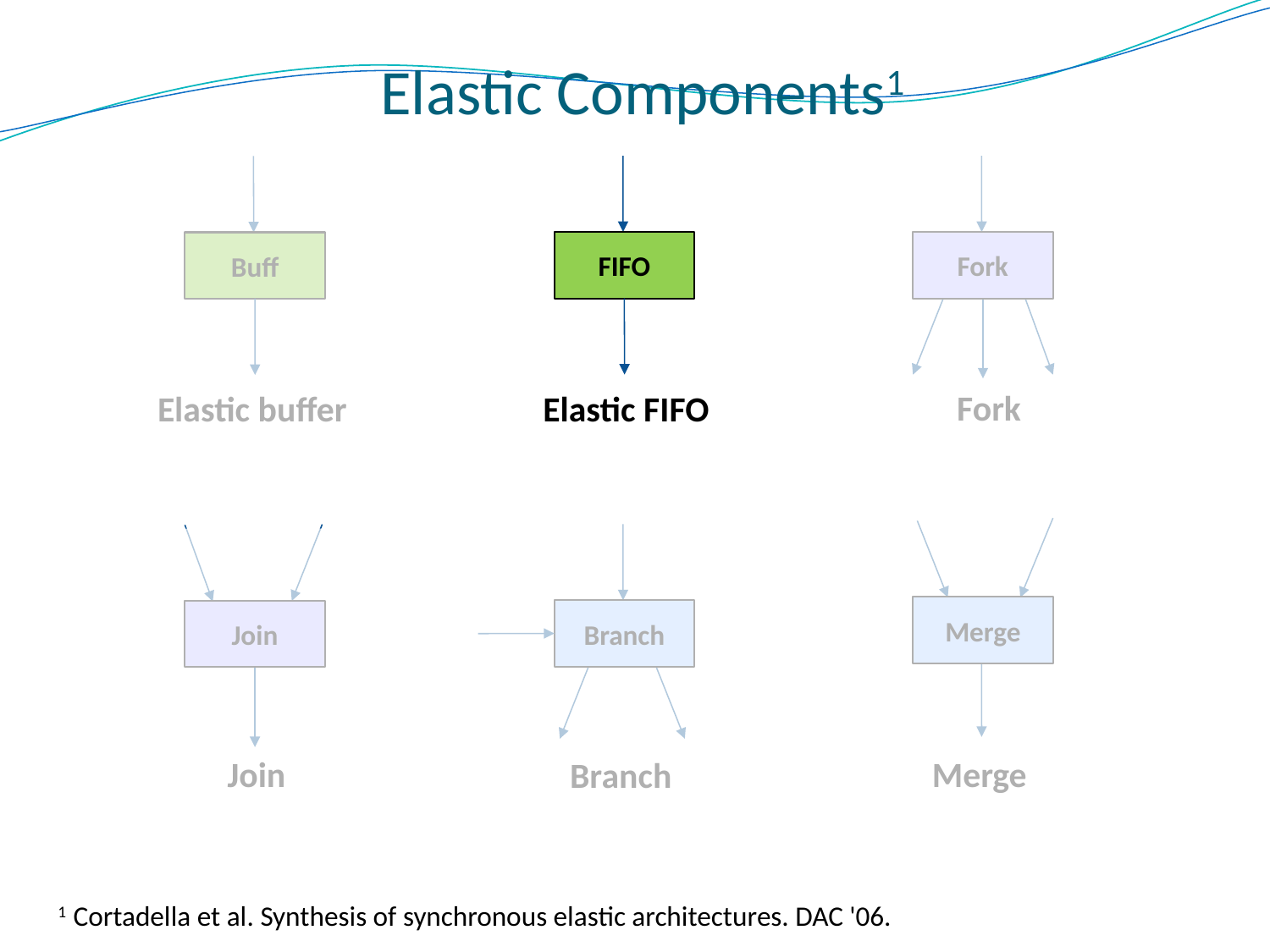

Elastic Components1

FIFO
Fork
Buff
Fork
Elastic buffer
Elastic FIFO

Merge
Branch
Join
Merge
Join
Branch
14
1  Cortadella et al. Synthesis of synchronous elastic architectures. DAC '06.